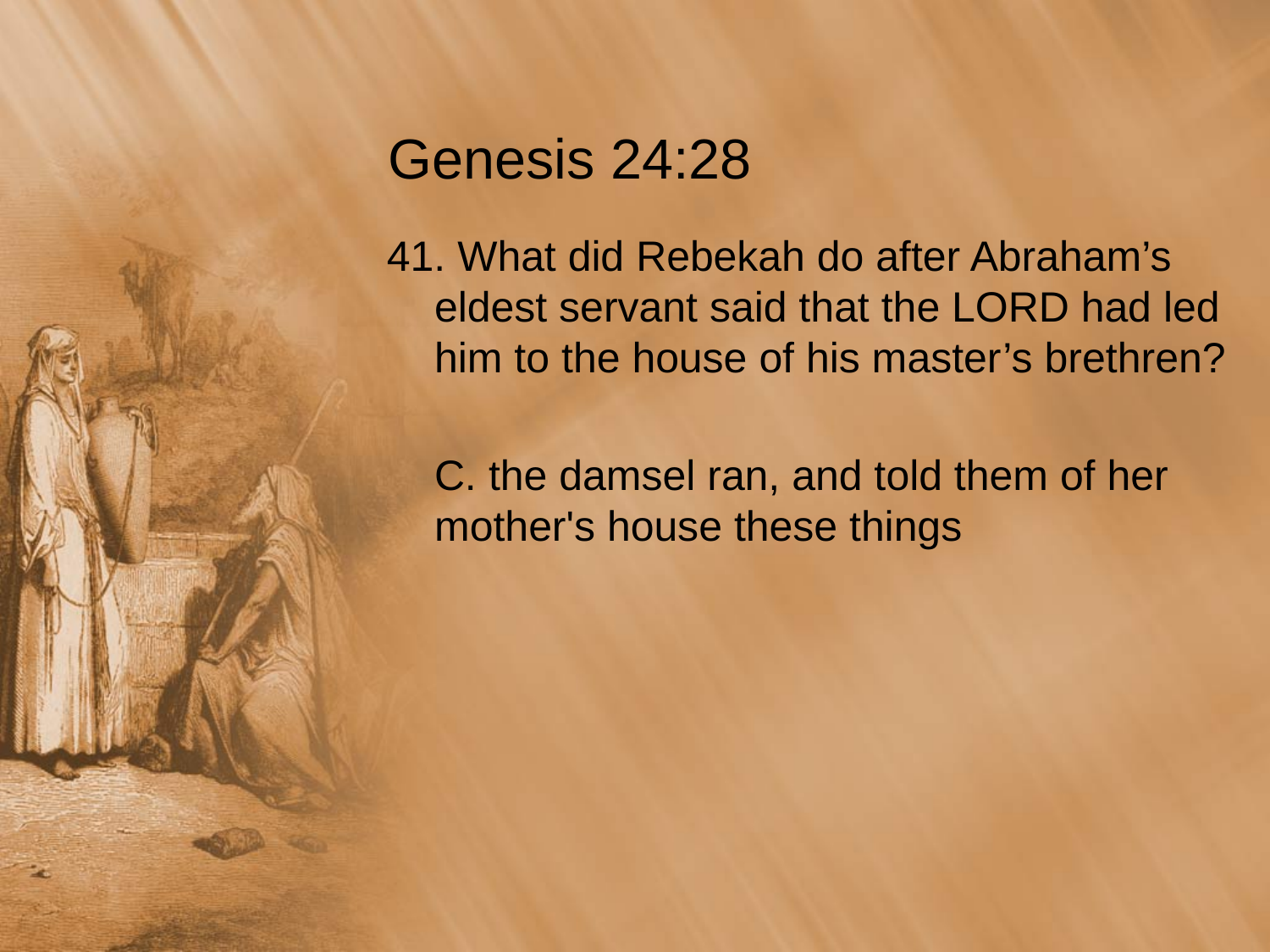

# Genesis 24:28
41. What did Rebekah do after Abraham’s eldest servant said that the LORD had led him to the house of his master’s brethren?

	C. the damsel ran, and told them of her mother's house these things